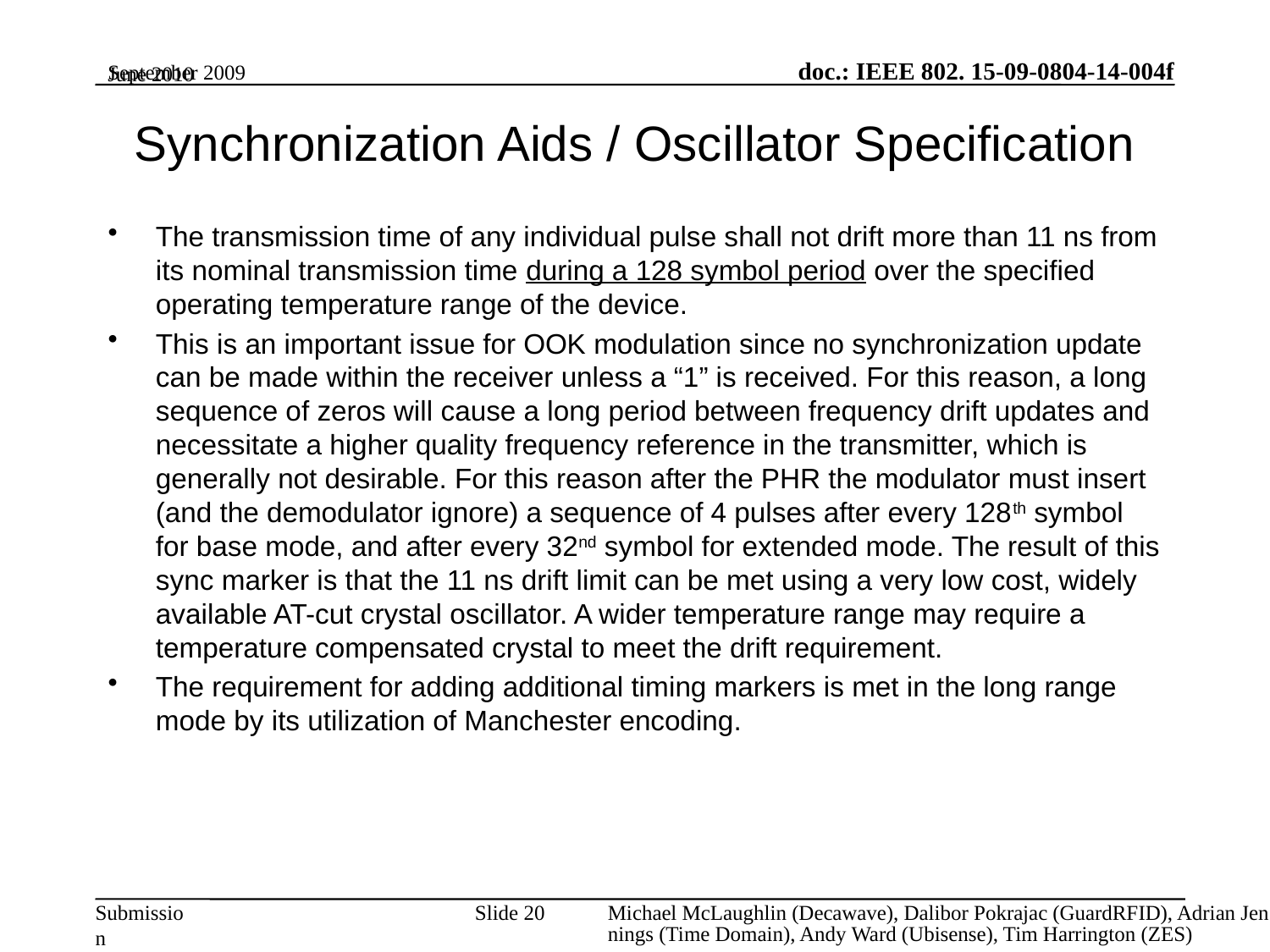

September 2009
# Synchronization Aids / Oscillator Specification
The transmission time of any individual pulse shall not drift more than 11 ns from its nominal transmission time during a 128 symbol period over the specified operating temperature range of the device.
This is an important issue for OOK modulation since no synchronization update can be made within the receiver unless a “1” is received. For this reason, a long sequence of zeros will cause a long period between frequency drift updates and necessitate a higher quality frequency reference in the transmitter, which is generally not desirable. For this reason after the PHR the modulator must insert (and the demodulator ignore) a sequence of 4 pulses after every 128th symbol for base mode, and after every 32nd symbol for extended mode. The result of this sync marker is that the 11 ns drift limit can be met using a very low cost, widely available AT-cut crystal oscillator. A wider temperature range may require a temperature compensated crystal to meet the drift requirement.
The requirement for adding additional timing markers is met in the long range mode by its utilization of Manchester encoding.

Slide 20
Michael McLaughlin (Decawave), Dalibor Pokrajac (GuardRFID), Adrian Jennings (Time Domain), Andy Ward (Ubisense), Tim Harrington (ZES)